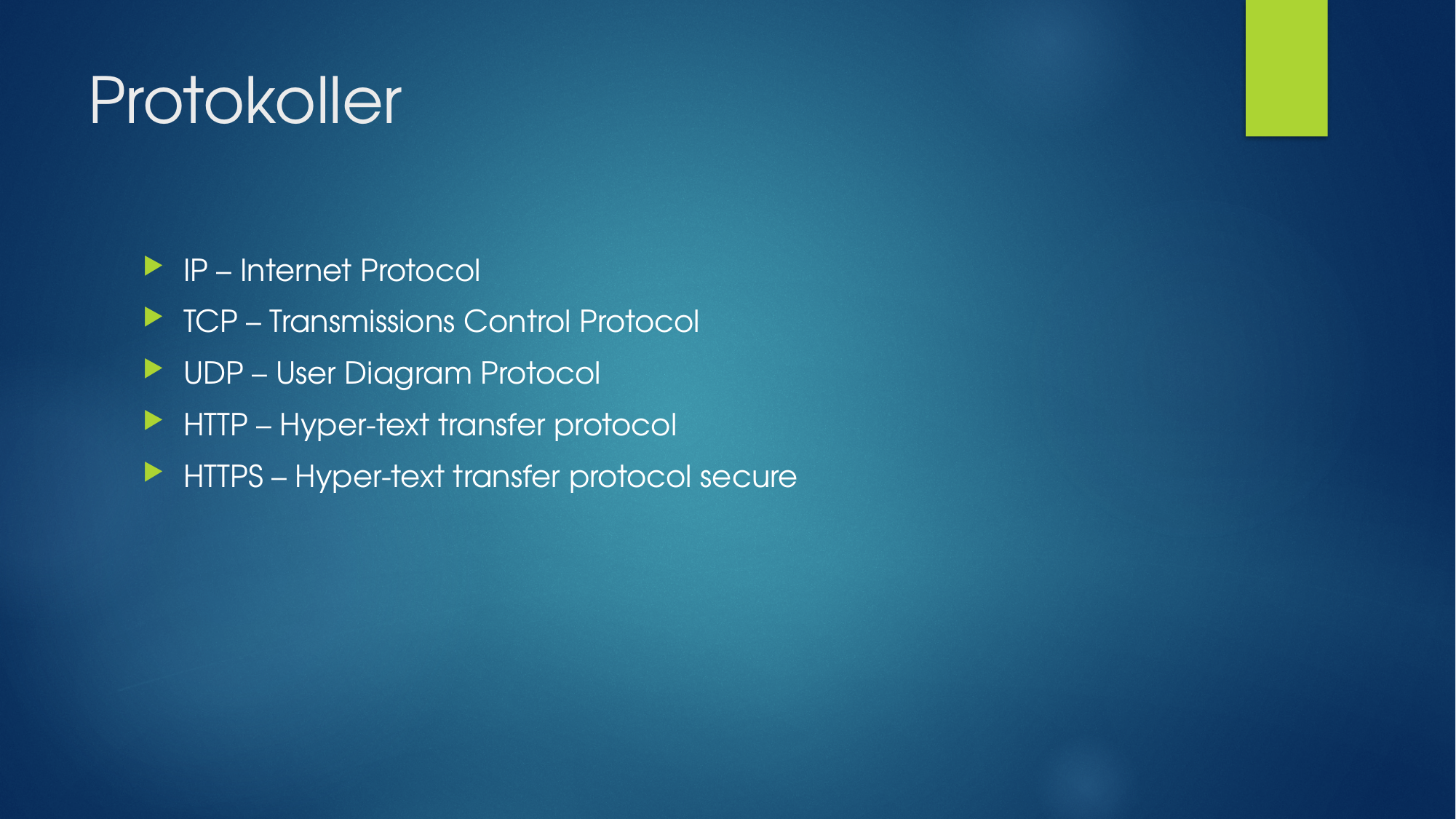

# Protokoller
IP – Internet Protocol
TCP – Transmissions Control Protocol
UDP – User Diagram Protocol
HTTP – Hyper-text transfer protocol
HTTPS – Hyper-text transfer protocol secure